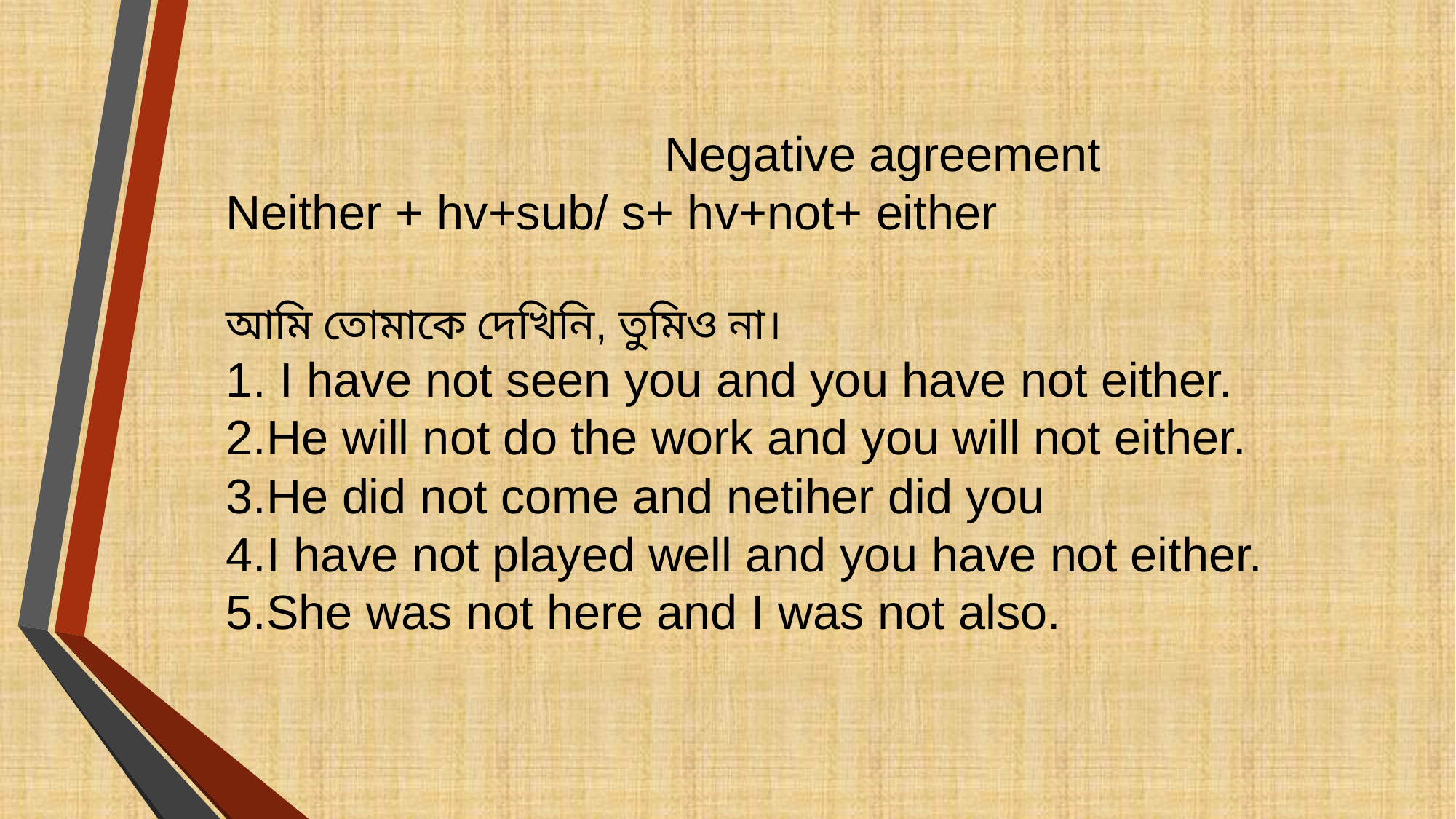

Negative agreement
Neither + hv+sub/ s+ hv+not+ either

আমি তোমাকে দেখিনি, তুমিও না।
 I have not seen you and you have not either.
He will not do the work and you will not either.
He did not come and netiher did you
I have not played well and you have not either.
She was not here and I was not also.